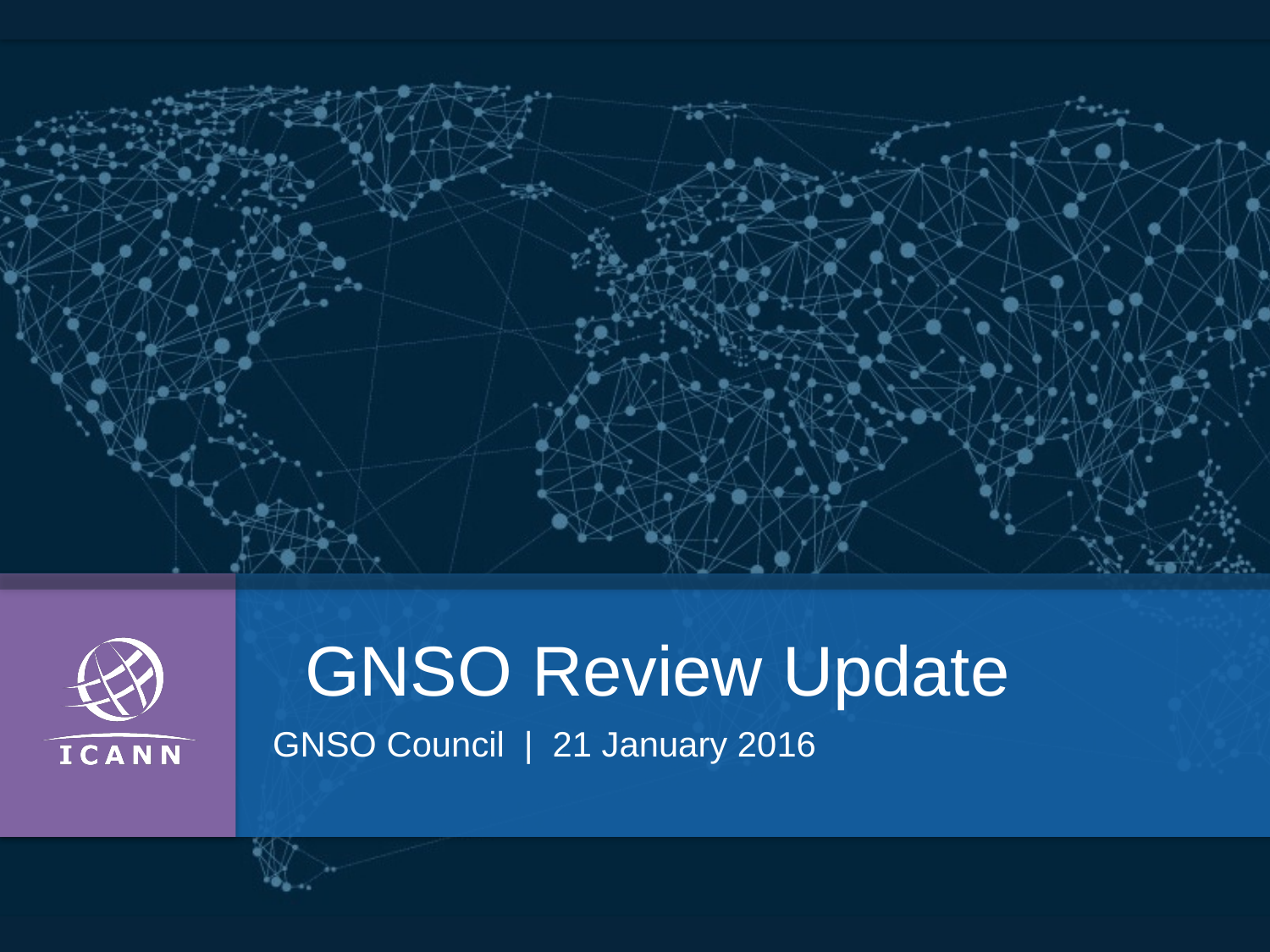

GNSO Review Update
GNSO Council  |  21 January 2016